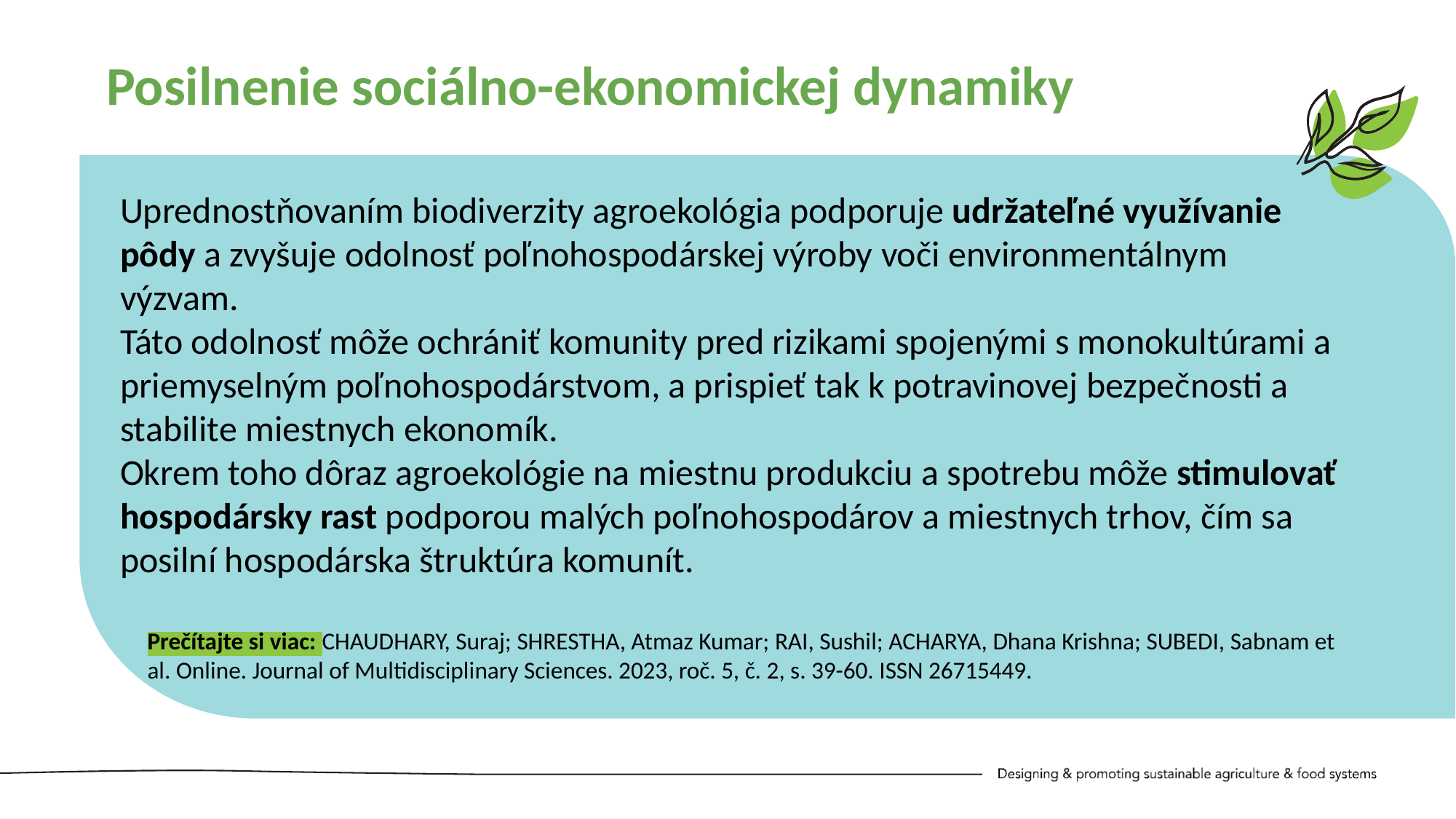

Posilnenie sociálno-ekonomickej dynamiky

Uprednostňovaním biodiverzity agroekológia podporuje udržateľné využívanie pôdy a zvyšuje odolnosť poľnohospodárskej výroby voči environmentálnym výzvam.
Táto odolnosť môže ochrániť komunity pred rizikami spojenými s monokultúrami a priemyselným poľnohospodárstvom, a prispieť tak k potravinovej bezpečnosti a stabilite miestnych ekonomík.
Okrem toho dôraz agroekológie na miestnu produkciu a spotrebu môže stimulovať hospodársky rast podporou malých poľnohospodárov a miestnych trhov, čím sa posilní hospodárska štruktúra komunít.

Prečítajte si viac: CHAUDHARY, Suraj; SHRESTHA, Atmaz Kumar; RAI, Sushil; ACHARYA, Dhana Krishna; SUBEDI, Sabnam et al. Online. Journal of Multidisciplinary Sciences. 2023, roč. 5, č. 2, s. 39-60. ISSN 26715449.